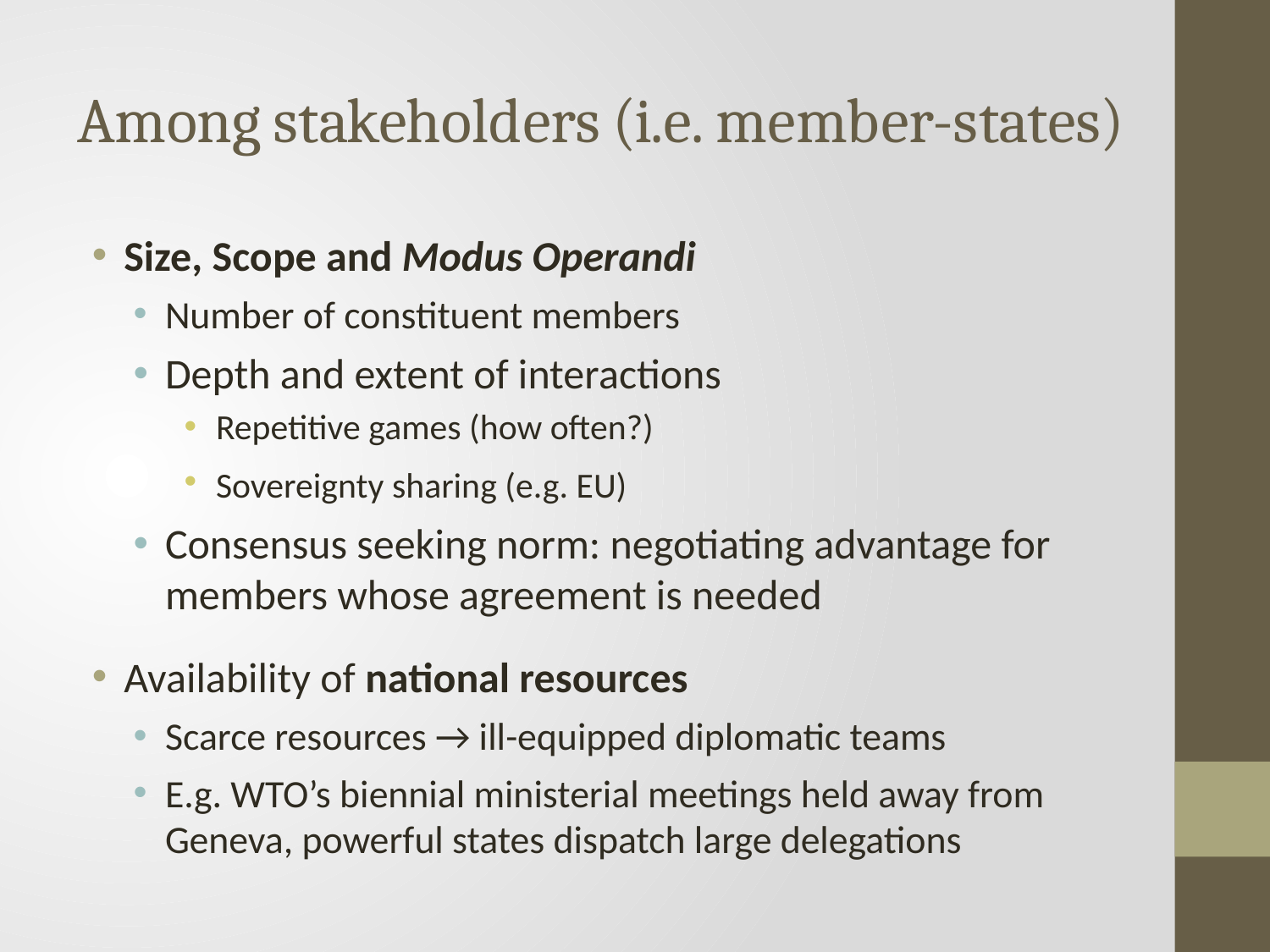

# Among stakeholders (i.e. member-states)
Size, Scope and Modus Operandi
Number of constituent members
Depth and extent of interactions
Repetitive games (how often?)
Sovereignty sharing (e.g. EU)
Consensus seeking norm: negotiating advantage for members whose agreement is needed
Availability of national resources
Scarce resources → ill-equipped diplomatic teams
E.g. WTO’s biennial ministerial meetings held away from Geneva, powerful states dispatch large delegations